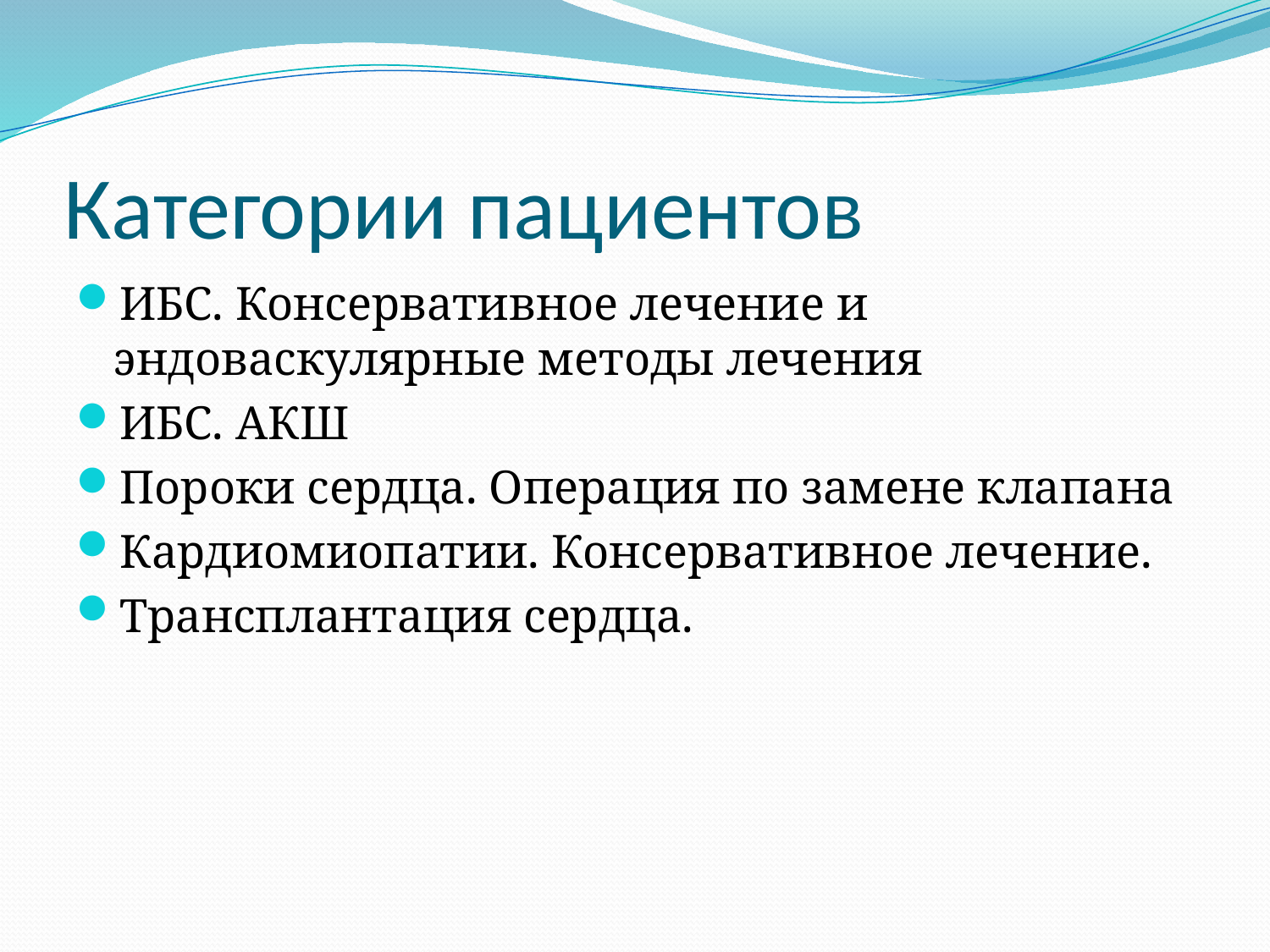

# Категории пациентов
ИБС. Консервативное лечение и эндоваскулярные методы лечения
ИБС. АКШ
Пороки сердца. Операция по замене клапана
Кардиомиопатии. Консервативное лечение.
Трансплантация сердца.